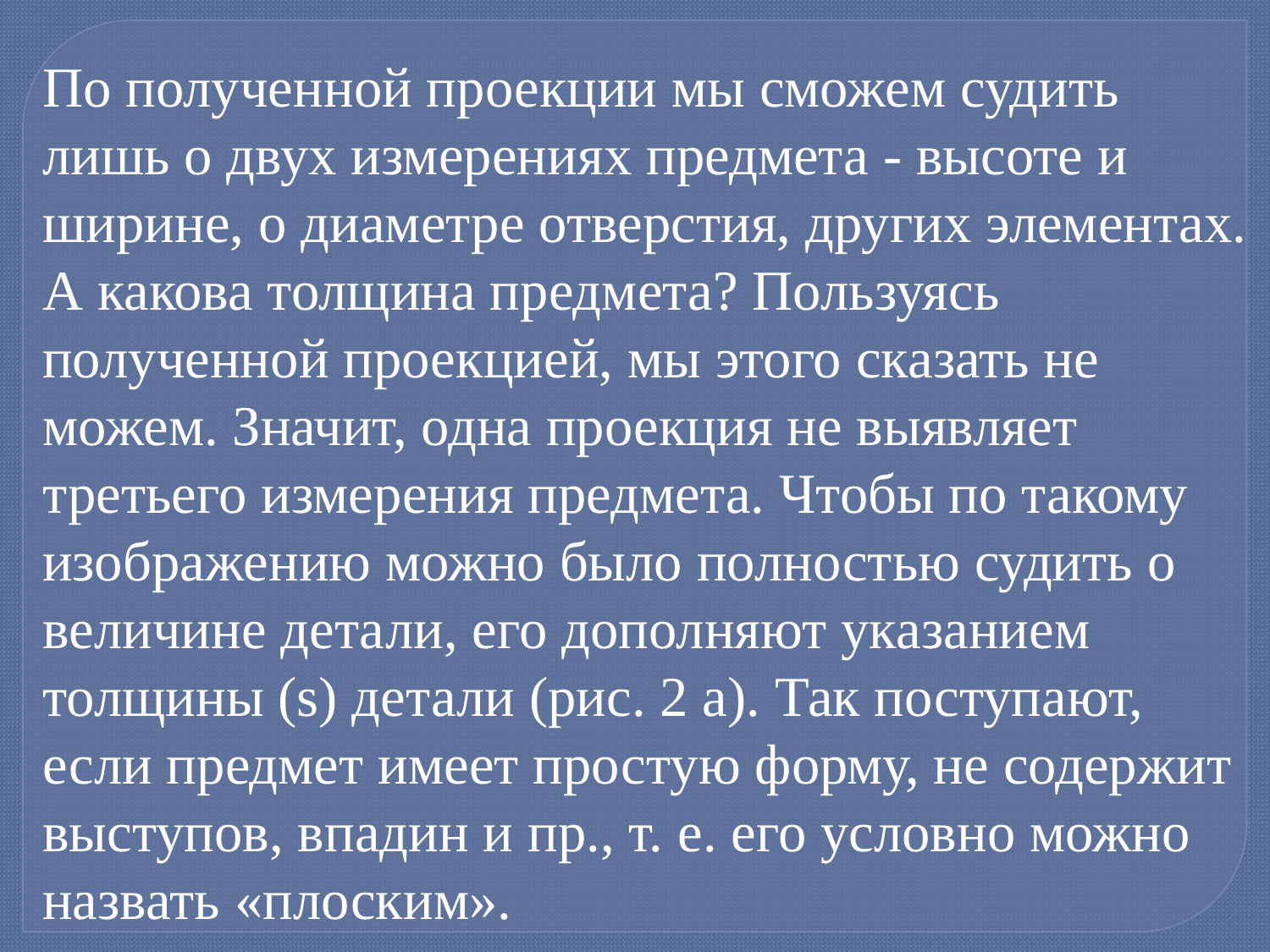

По полученной проекции мы сможем судить лишь о двух измерениях предмета - высоте и ширине, о диаметре отверстия, других элементах. А какова толщина предмета? Пользуясь полученной проекцией, мы этого сказать не можем. Значит, одна проекция не выявляет третьего измерения предмета. Чтобы по такому изображению можно было полностью судить о величине детали, его дополняют указанием толщины (s) детали (рис. 2 а). Так поступают, если предмет имеет простую форму, не содержит выступов, впадин и пр., т. е. его условно можно назвать «плоским».